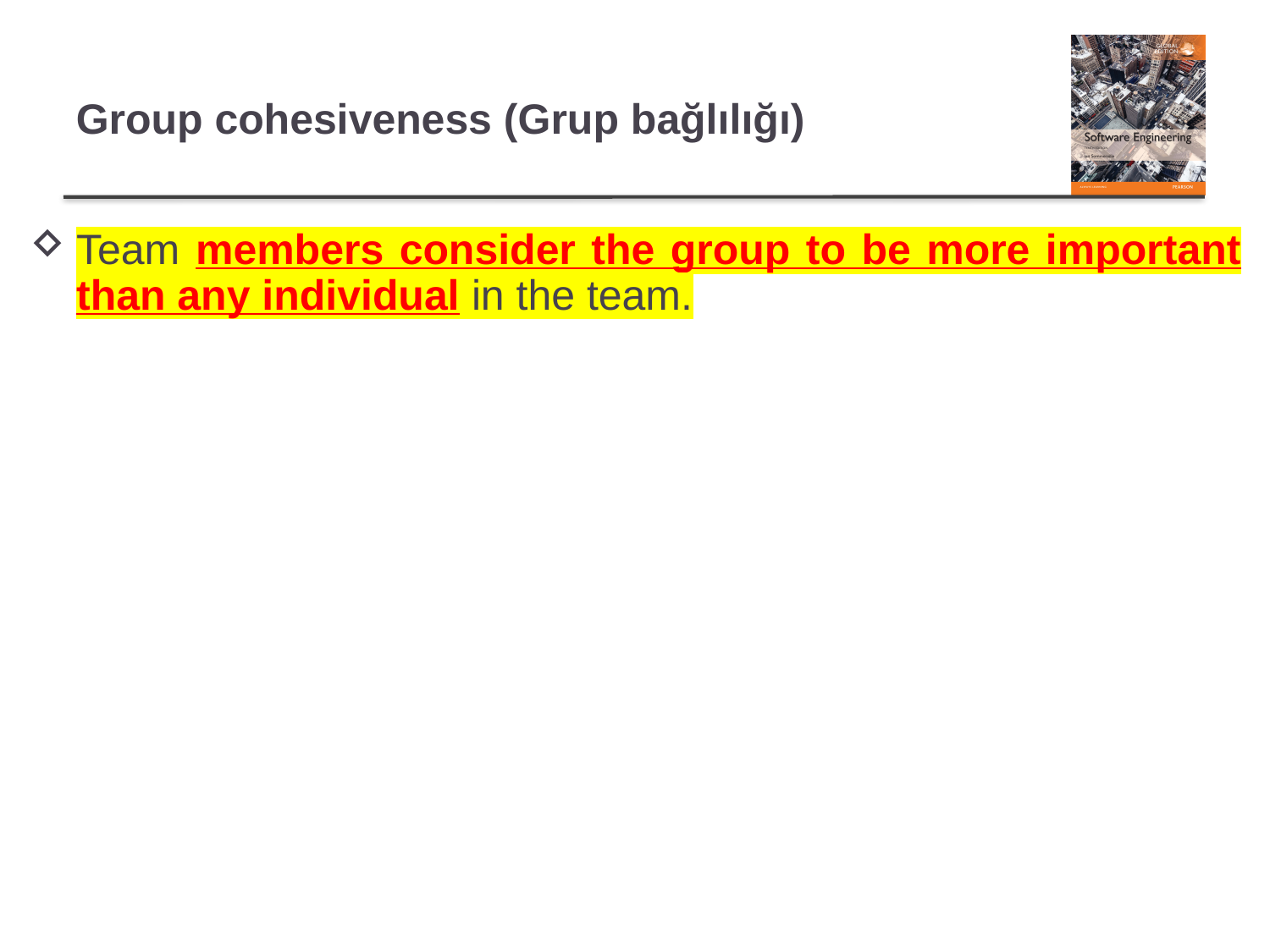

# Group cohesiveness (Grup bağlılığı)
Team members consider the group to be more important than any individual in the team.